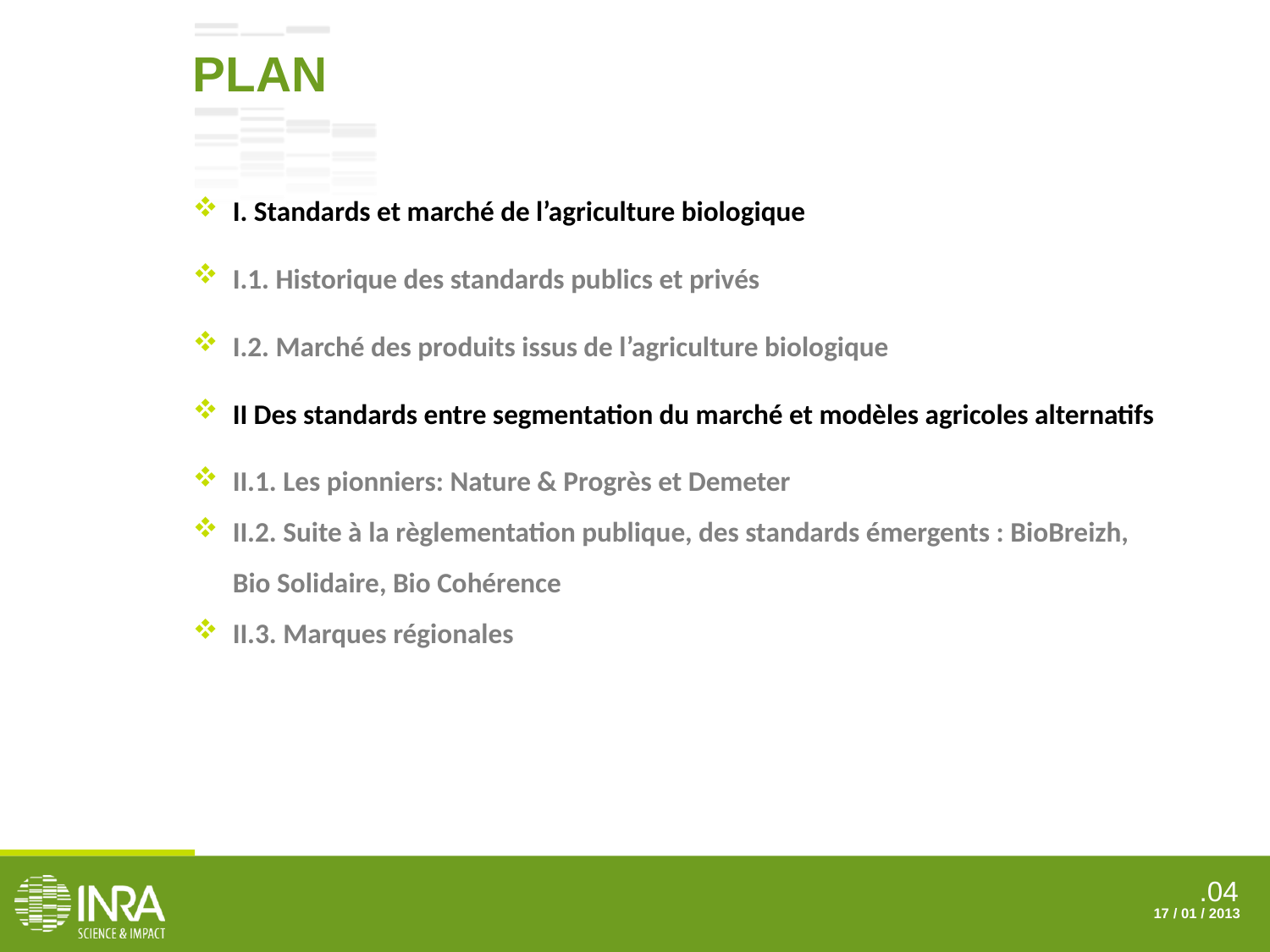

PLAN
I. Standards et marché de l’agriculture biologique
I.1. Historique des standards publics et privés
I.2. Marché des produits issus de l’agriculture biologique
II Des standards entre segmentation du marché et modèles agricoles alternatifs
II.1. Les pionniers: Nature & Progrès et Demeter
II.2. Suite à la règlementation publique, des standards émergents : BioBreizh, Bio Solidaire, Bio Cohérence
II.3. Marques régionales
17 / 01 / 2013